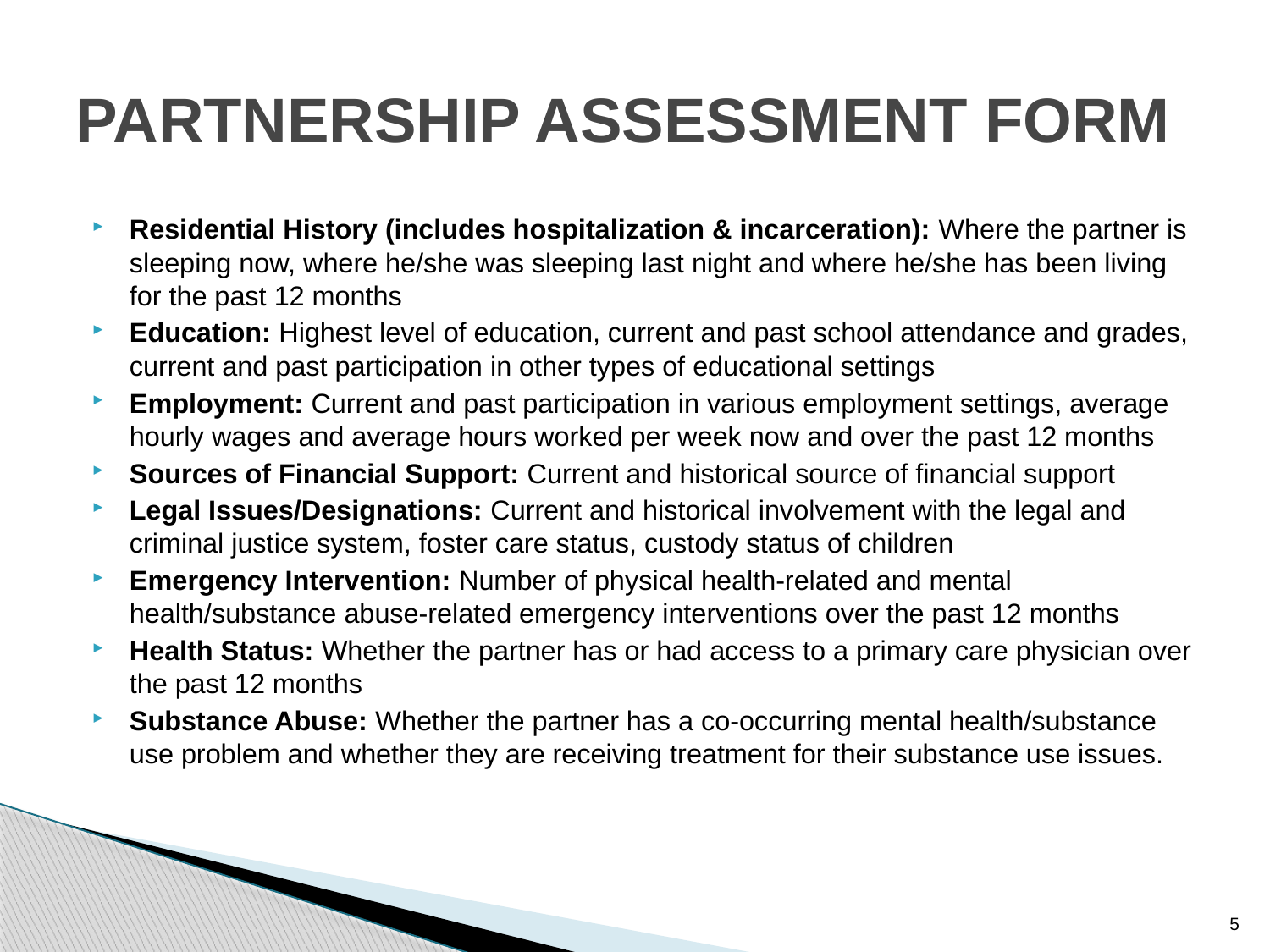

# PARTNERSHIP ASSESSMENT FORM
Residential History (includes hospitalization & incarceration): Where the partner is sleeping now, where he/she was sleeping last night and where he/she has been living for the past 12 months
Education: Highest level of education, current and past school attendance and grades, current and past participation in other types of educational settings
Employment: Current and past participation in various employment settings, average hourly wages and average hours worked per week now and over the past 12 months
Sources of Financial Support: Current and historical source of financial support
Legal Issues/Designations: Current and historical involvement with the legal and criminal justice system, foster care status, custody status of children
Emergency Intervention: Number of physical health-related and mental health/substance abuse-related emergency interventions over the past 12 months
Health Status: Whether the partner has or had access to a primary care physician over the past 12 months
Substance Abuse: Whether the partner has a co-occurring mental health/substance use problem and whether they are receiving treatment for their substance use issues.
5